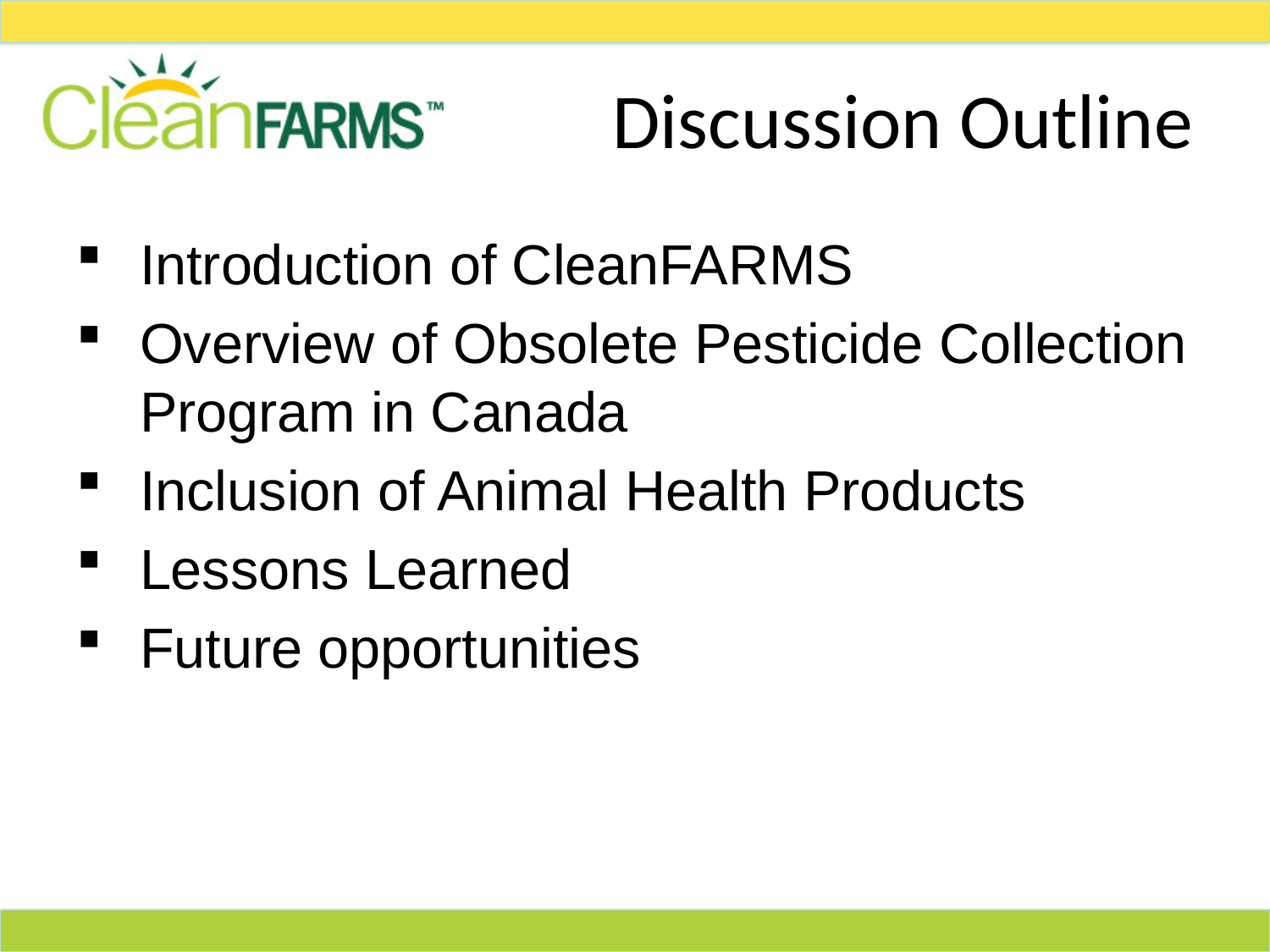

# Discussion Outline
Introduction of CleanFARMS
Overview of Obsolete Pesticide Collection Program in Canada
Inclusion of Animal Health Products
Lessons Learned
Future opportunities